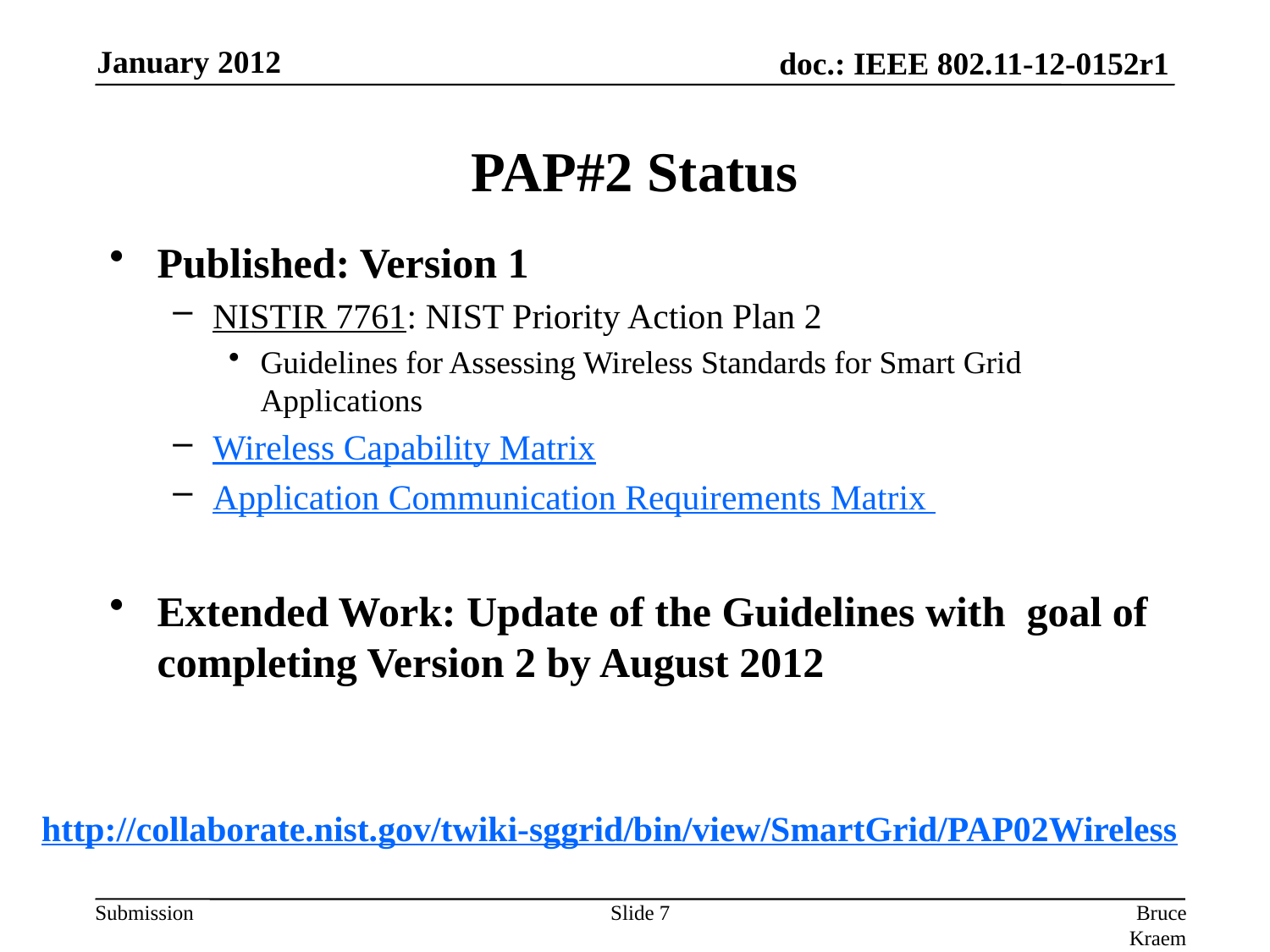

PAP#2 Status
January 2012
Published: Version 1
NISTIR 7761: NIST Priority Action Plan 2
Guidelines for Assessing Wireless Standards for Smart Grid Applications
Wireless Capability Matrix
Application Communication Requirements Matrix

Extended Work: Update of the Guidelines with  goal of completing Version 2 by August 2012
http://collaborate.nist.gov/twiki-sggrid/bin/view/SmartGrid/PAP02Wireless
Slide 7
Bruce Kraemer, Marvell